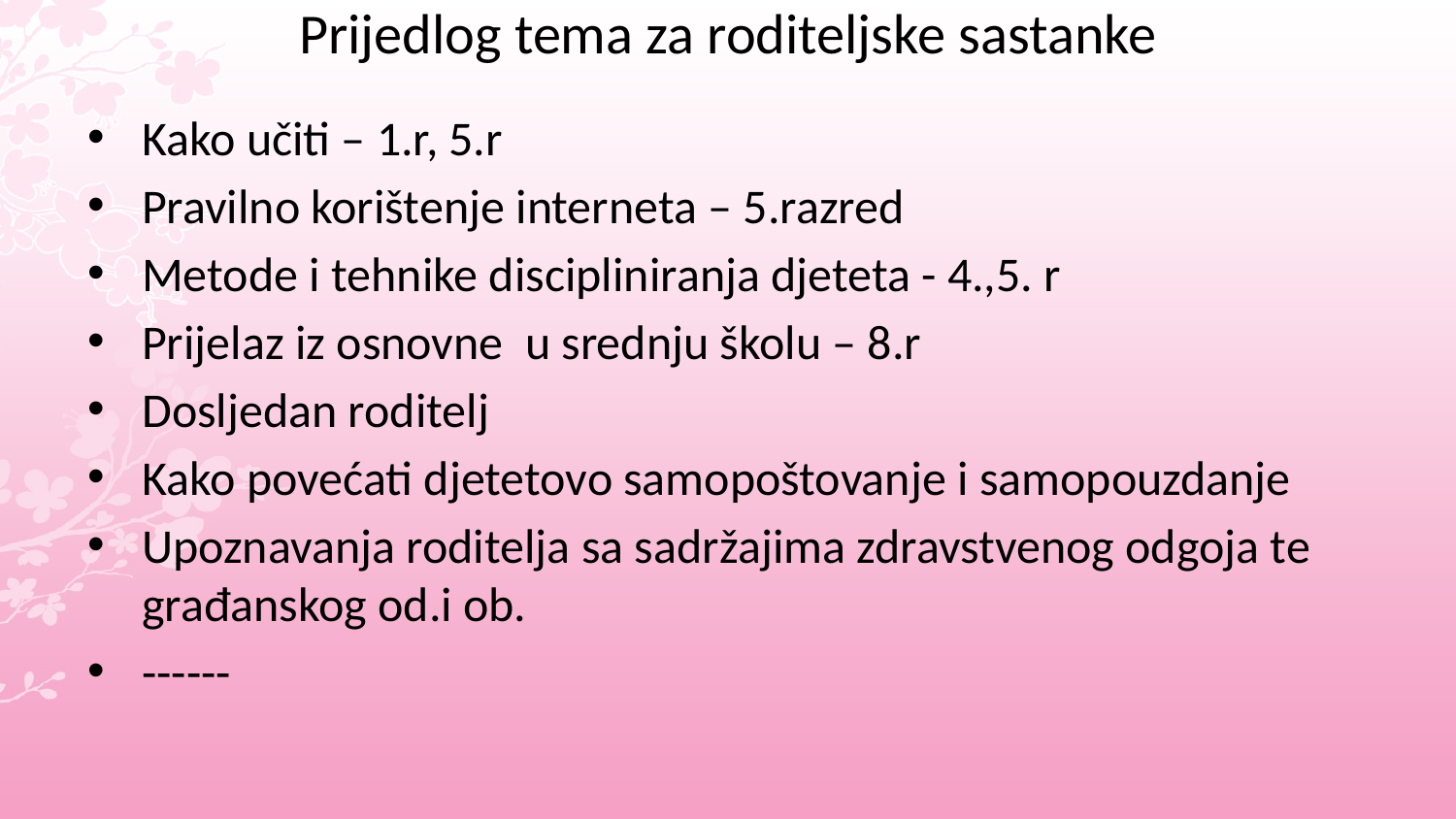

# Prijedlog tema za roditeljske sastanke
Kako učiti – 1.r, 5.r
Pravilno korištenje interneta – 5.razred
Metode i tehnike discipliniranja djeteta - 4.,5. r
Prijelaz iz osnovne  u srednju školu – 8.r
Dosljedan roditelj
Kako povećati djetetovo samopoštovanje i samopouzdanje
Upoznavanja roditelja sa sadržajima zdravstvenog odgoja te građanskog od.i ob.
------